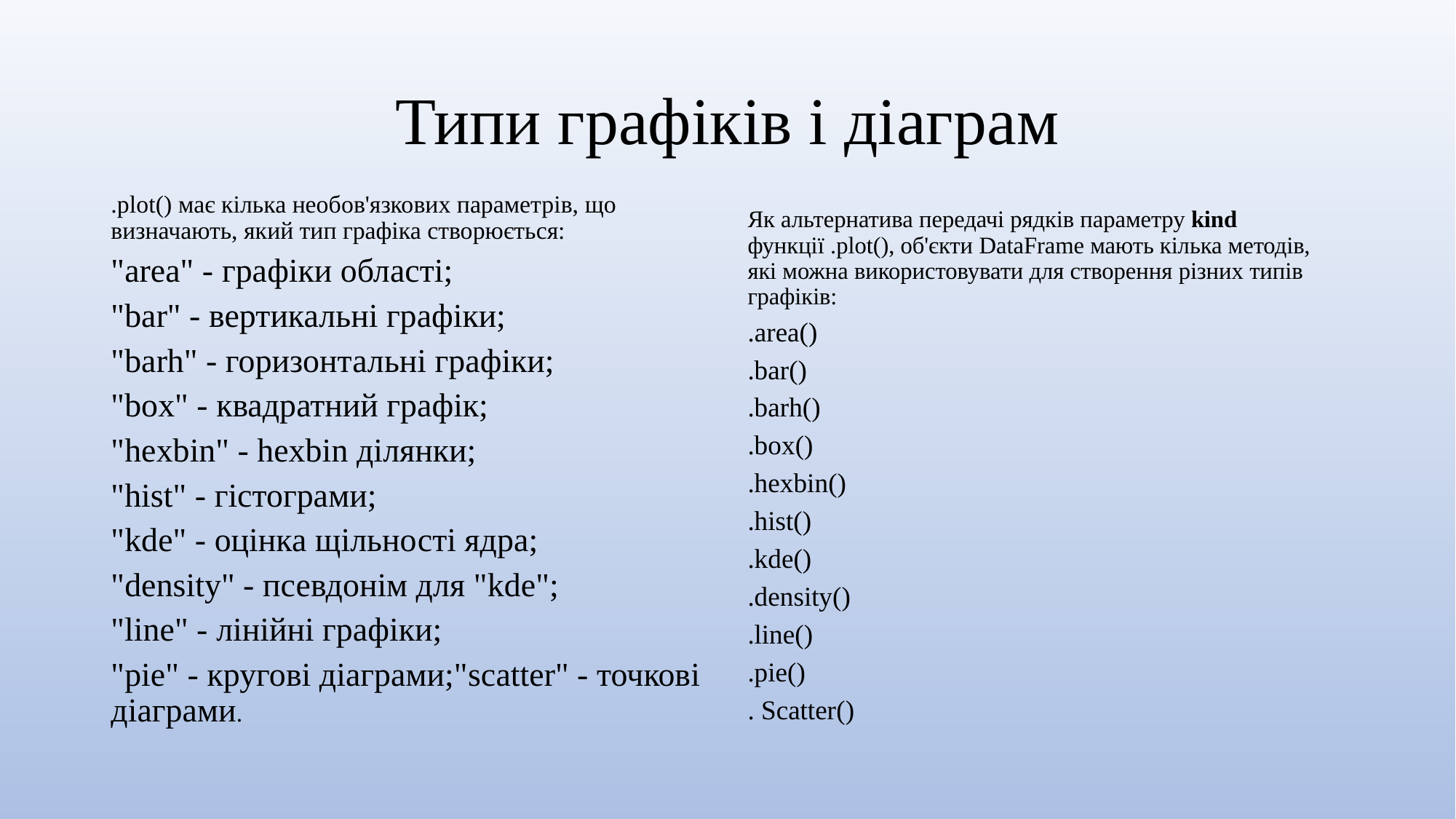

# Типи графіків і діаграм
.plot() має кілька необов'язкових параметрів, що визначають, який тип графіка створюється:
"area" - графіки області;
"bar" - вертикальні графіки;
"barh" - горизонтальні графіки;
"box" - квадратний графік;
"hexbin" - hexbin ділянки;
"hist" - гістограми;
"kde" - оцінка щільності ядра;
"density" - псевдонім для "kde";
"line" - лінійні графіки;
"pie" - кругові діаграми;"scatter" - точкові діаграми.
Як альтернатива передачі рядків параметру kind функції .plot(), об'єкти DataFrame мають кілька методів, які можна використовувати для створення різних типів графіків:
.area()
.bar()
.barh()
.box()
.hexbin()
.hist()
.kde()
.density()
.line()
.pie()
. Scatter()